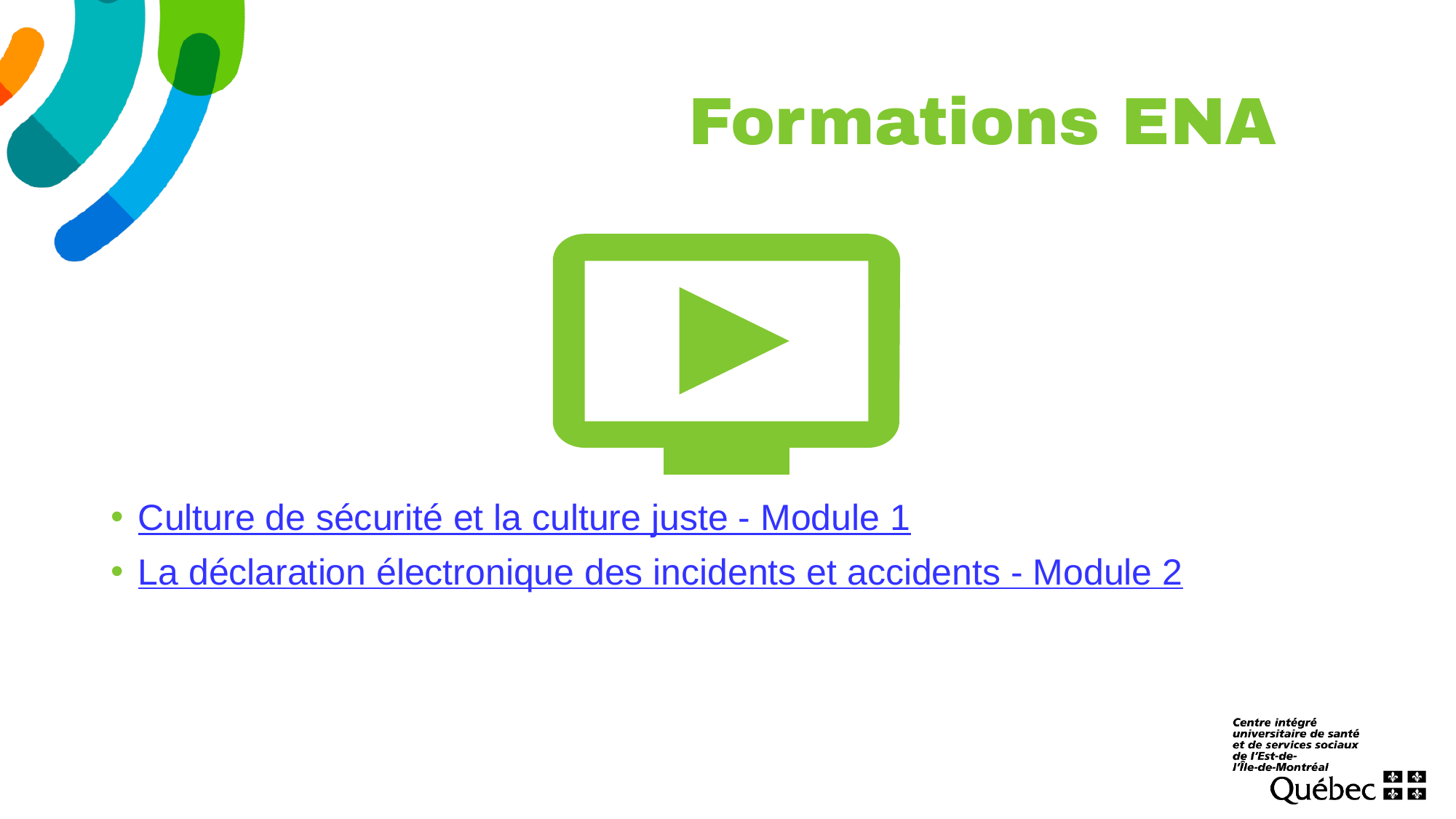

# Formations ENA

Culture de sécurité et la culture juste - Module 1
La déclaration électronique des incidents et accidents - Module 2